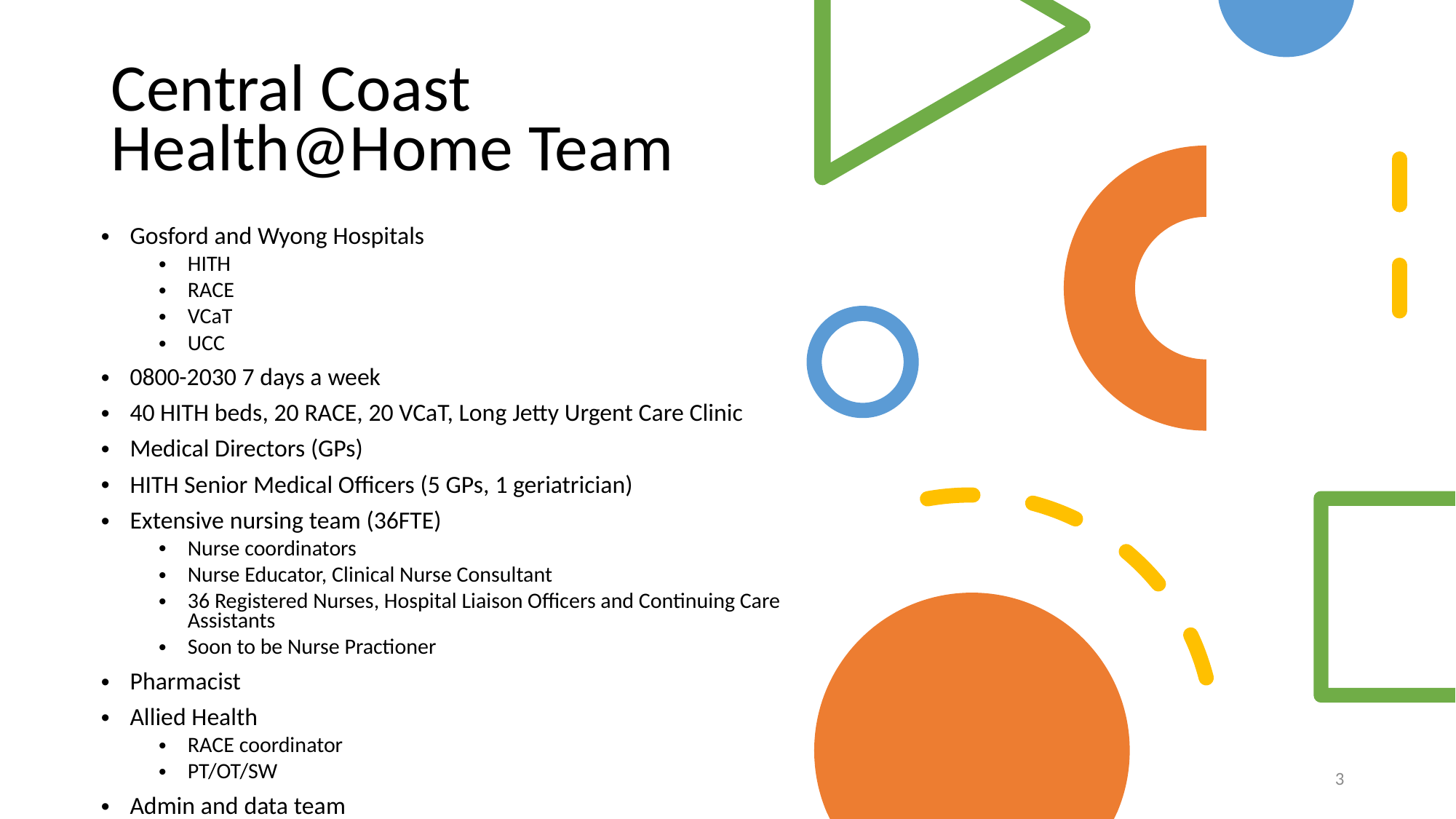

# Central Coast Health@Home Team

Gosford and Wyong Hospitals
HITH
RACE
VCaT
UCC
0800-2030 7 days a week
40 HITH beds, 20 RACE, 20 VCaT, Long Jetty Urgent Care Clinic
Medical Directors (GPs)
HITH Senior Medical Officers (5 GPs, 1 geriatrician)
Extensive nursing team (36FTE)
Nurse coordinators
Nurse Educator, Clinical Nurse Consultant
36 Registered Nurses, Hospital Liaison Officers and Continuing Care Assistants
Soon to be Nurse Practioner
Pharmacist
Allied Health
RACE coordinator
PT/OT/SW
Admin and data team

3